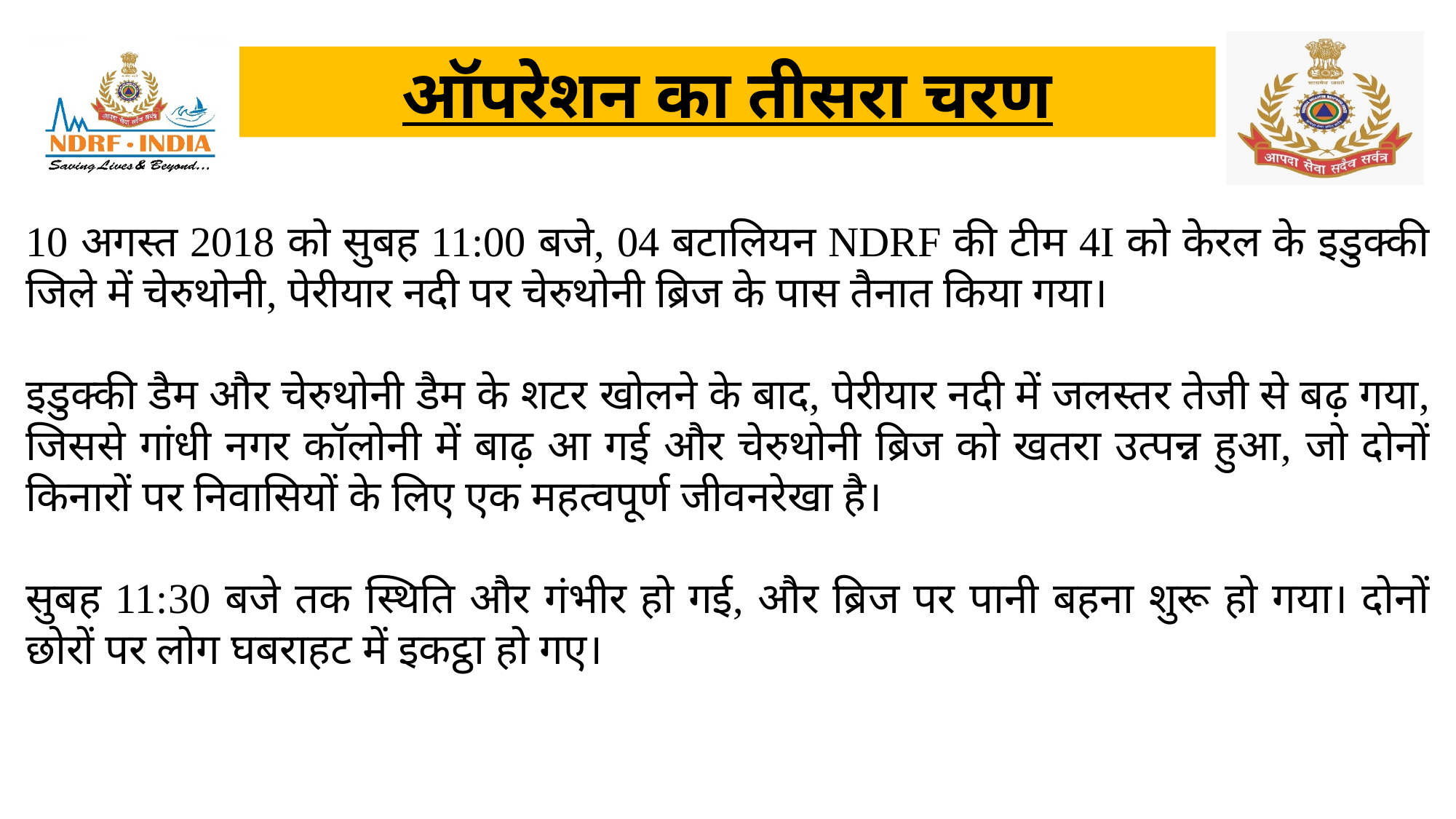

ऑपरेशन का तीसरा चरण
10 अगस्त 2018 को सुबह 11:00 बजे, 04 बटालियन NDRF की टीम 4I को केरल के इडुक्की जिले में चेरुथोनी, पेरीयार नदी पर चेरुथोनी ब्रिज के पास तैनात किया गया।

इडुक्की डैम और चेरुथोनी डैम के शटर खोलने के बाद, पेरीयार नदी में जलस्तर तेजी से बढ़ गया, जिससे गांधी नगर कॉलोनी में बाढ़ आ गई और चेरुथोनी ब्रिज को खतरा उत्पन्न हुआ, जो दोनों किनारों पर निवासियों के लिए एक महत्वपूर्ण जीवनरेखा है।

सुबह 11:30 बजे तक स्थिति और गंभीर हो गई, और ब्रिज पर पानी बहना शुरू हो गया। दोनों छोरों पर लोग घबराहट में इकट्ठा हो गए।